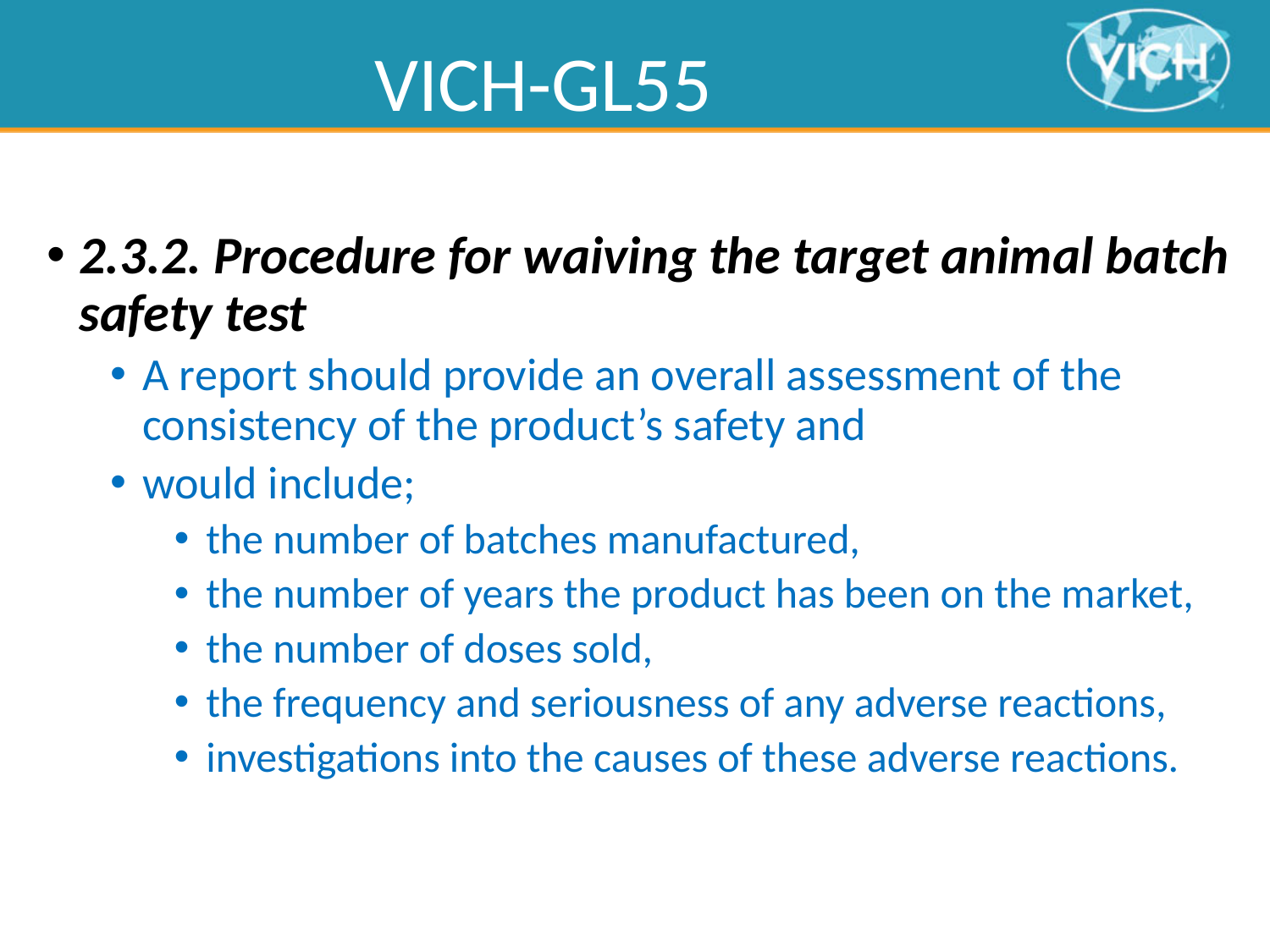

# VICH-GL55
2.3.2. Procedure for waiving the target animal batch safety test
A report should provide an overall assessment of the consistency of the product’s safety and
would include;
the number of batches manufactured,
the number of years the product has been on the market,
the number of doses sold,
the frequency and seriousness of any adverse reactions,
investigations into the causes of these adverse reactions.